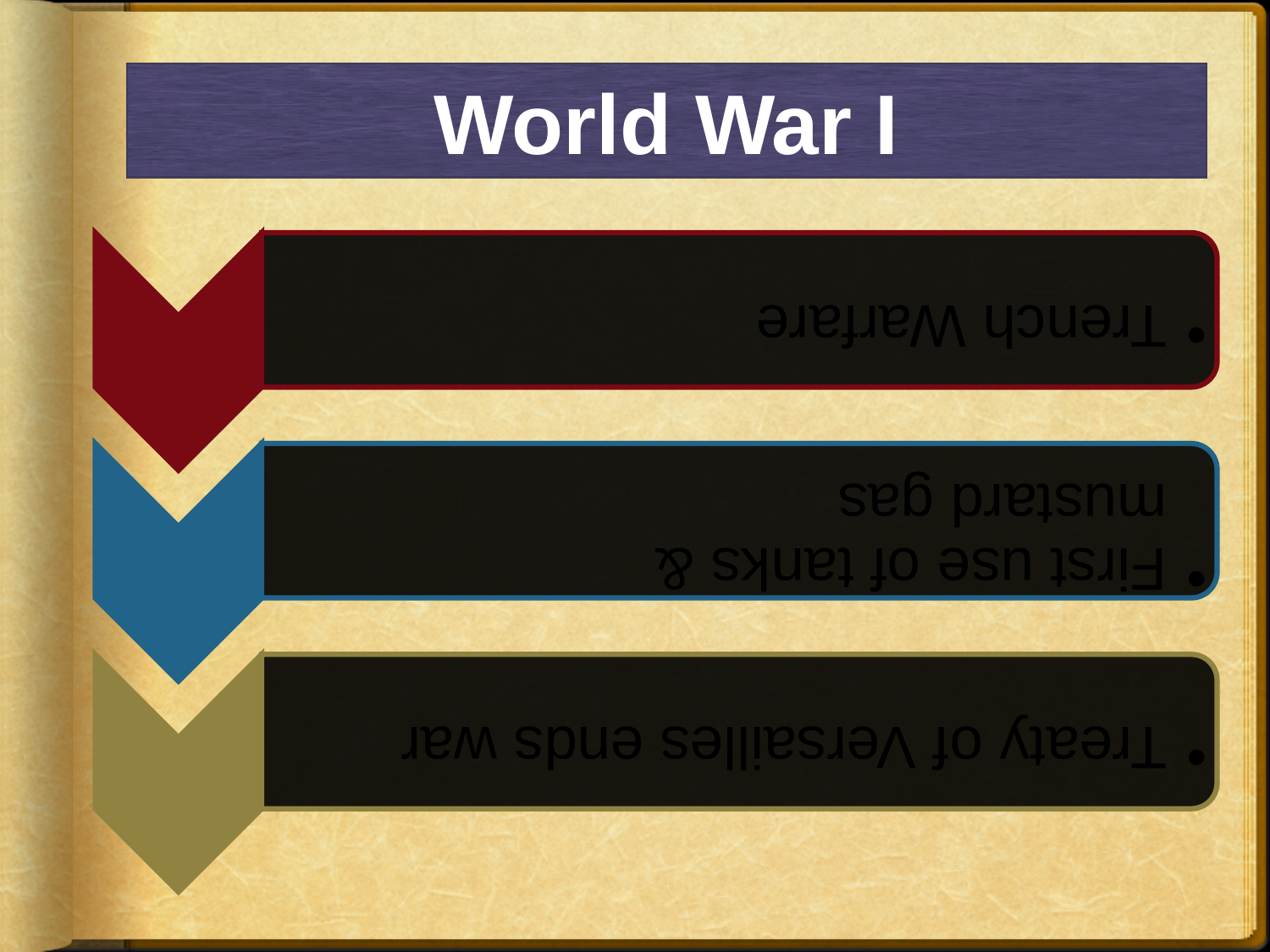

World War I

Trench Warfare

First use of tanks &
mustard gas

Treaty of Versailles ends war